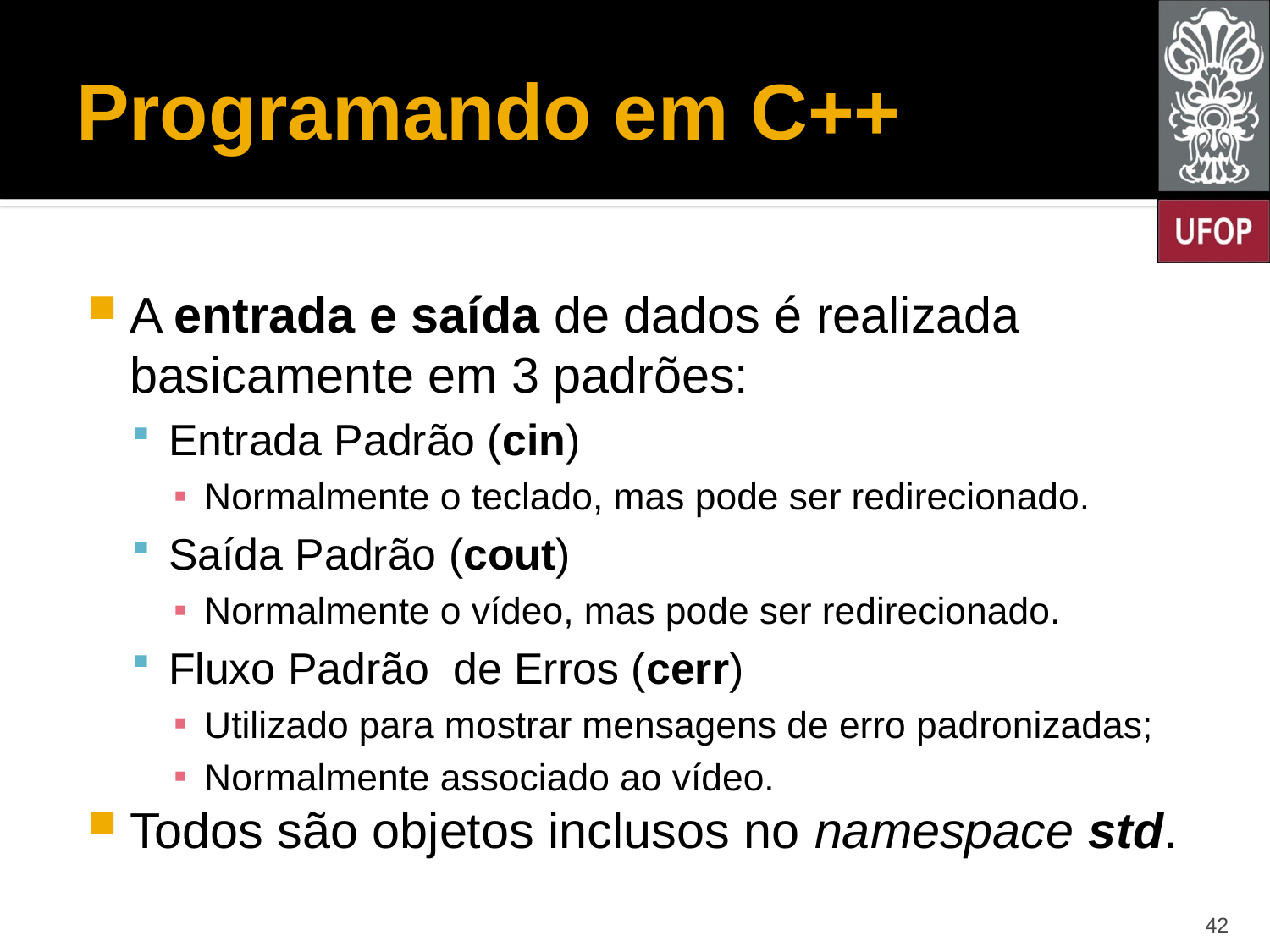

# Programando em C++
A entrada e saída de dados é realizada basicamente em 3 padrões:
Entrada Padrão (cin)
Normalmente o teclado, mas pode ser redirecionado.
Saída Padrão (cout)
Normalmente o vídeo, mas pode ser redirecionado.
Fluxo Padrão  de Erros (cerr)
Utilizado para mostrar mensagens de erro padronizadas;
Normalmente associado ao vídeo.
Todos são objetos inclusos no namespace std.
42